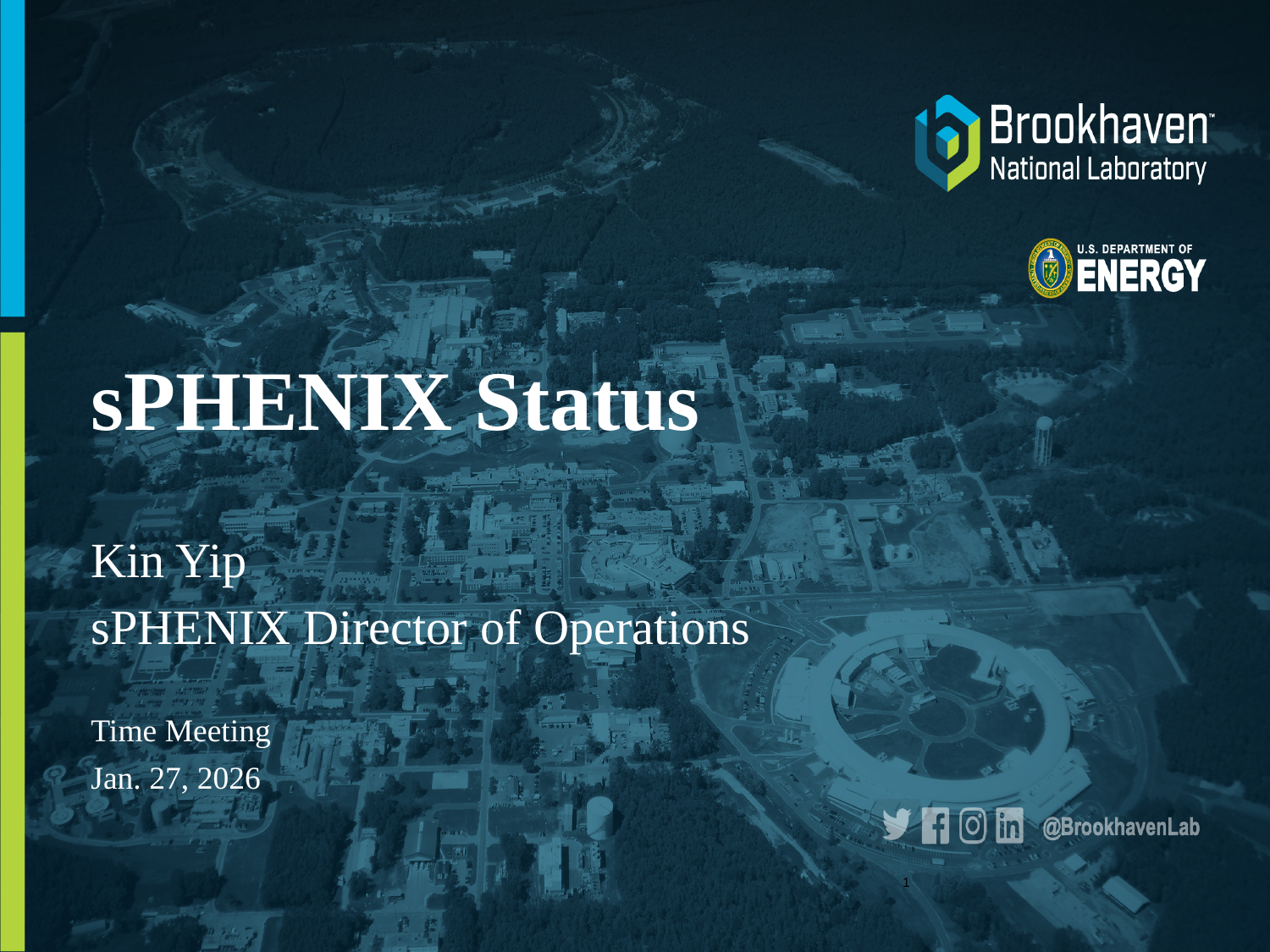

# sPHENIX Status
Kin Yip
sPHENIX Director of Operations
Time Meeting
Jan. 27, 2026
1